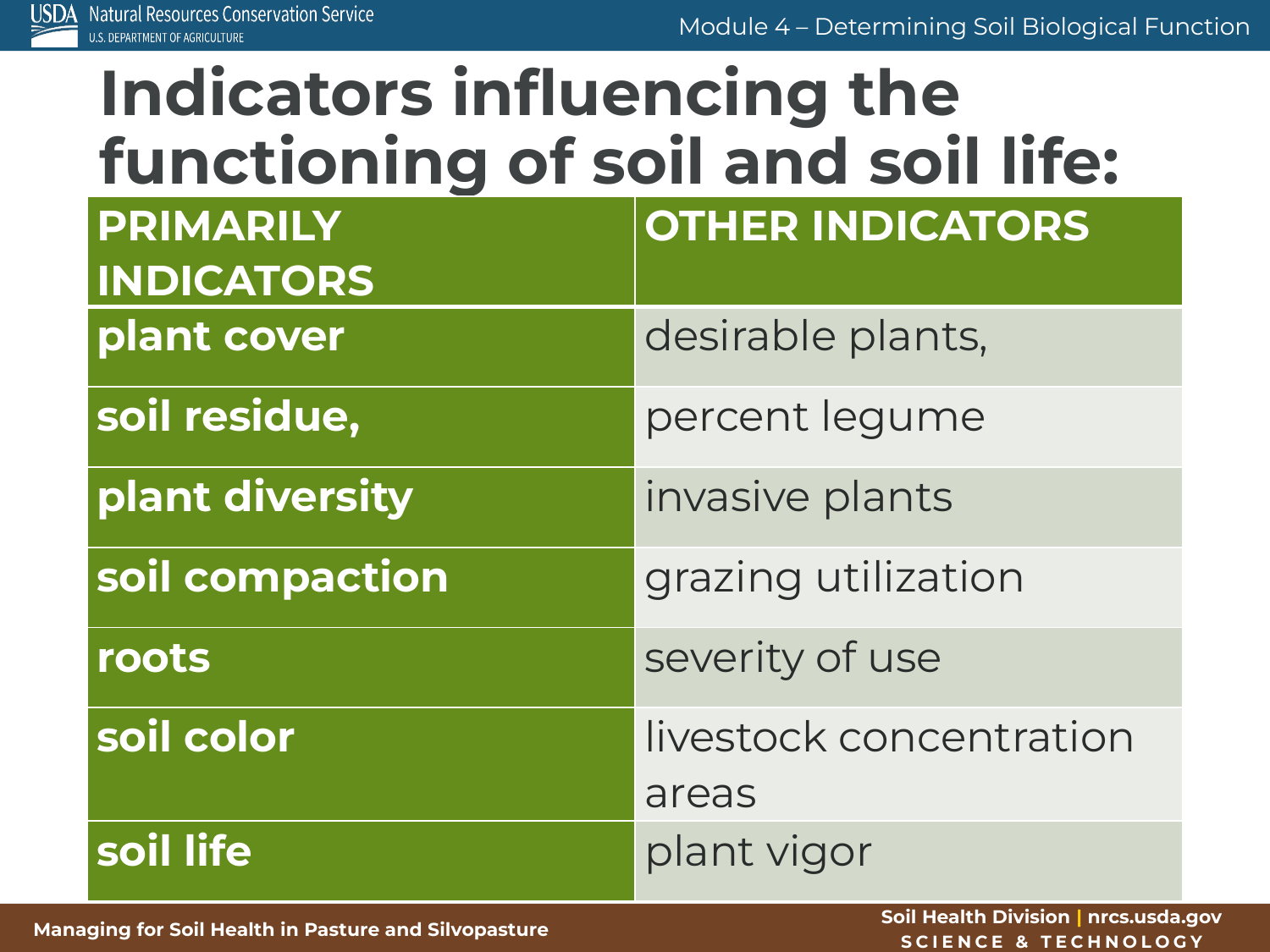

# Indicators influencing the functioning of soil and soil life:
| PRIMARILY INDICATORS | OTHER INDICATORS |
| --- | --- |
| plant cover | desirable plants, |
| soil residue, | percent legume |
| plant diversity | invasive plants |
| soil compaction | grazing utilization |
| roots | severity of use |
| soil color | livestock concentration areas |
| soil life | plant vigor |